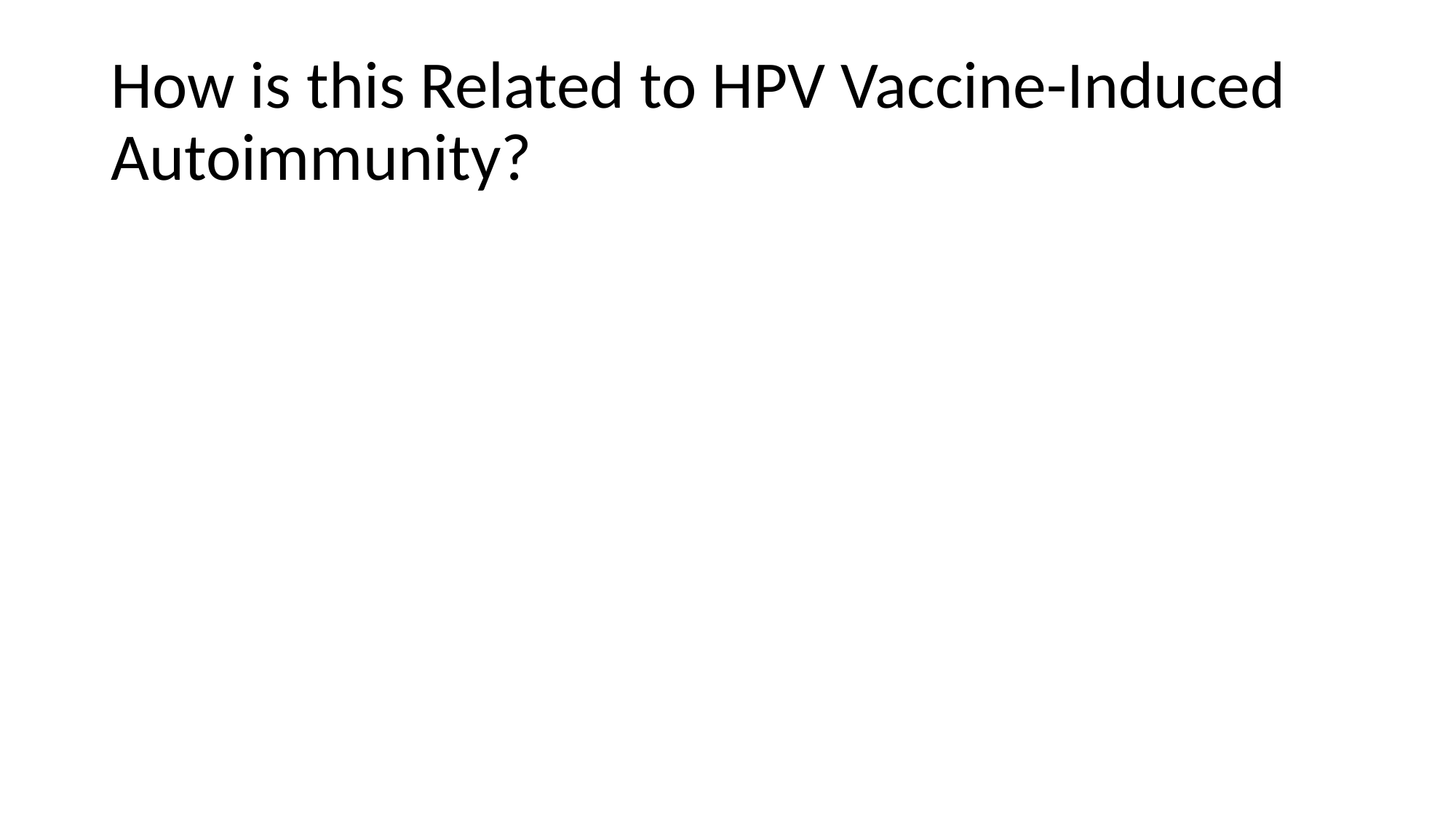

# How is this Related to HPV Vaccine-Induced Autoimmunity?